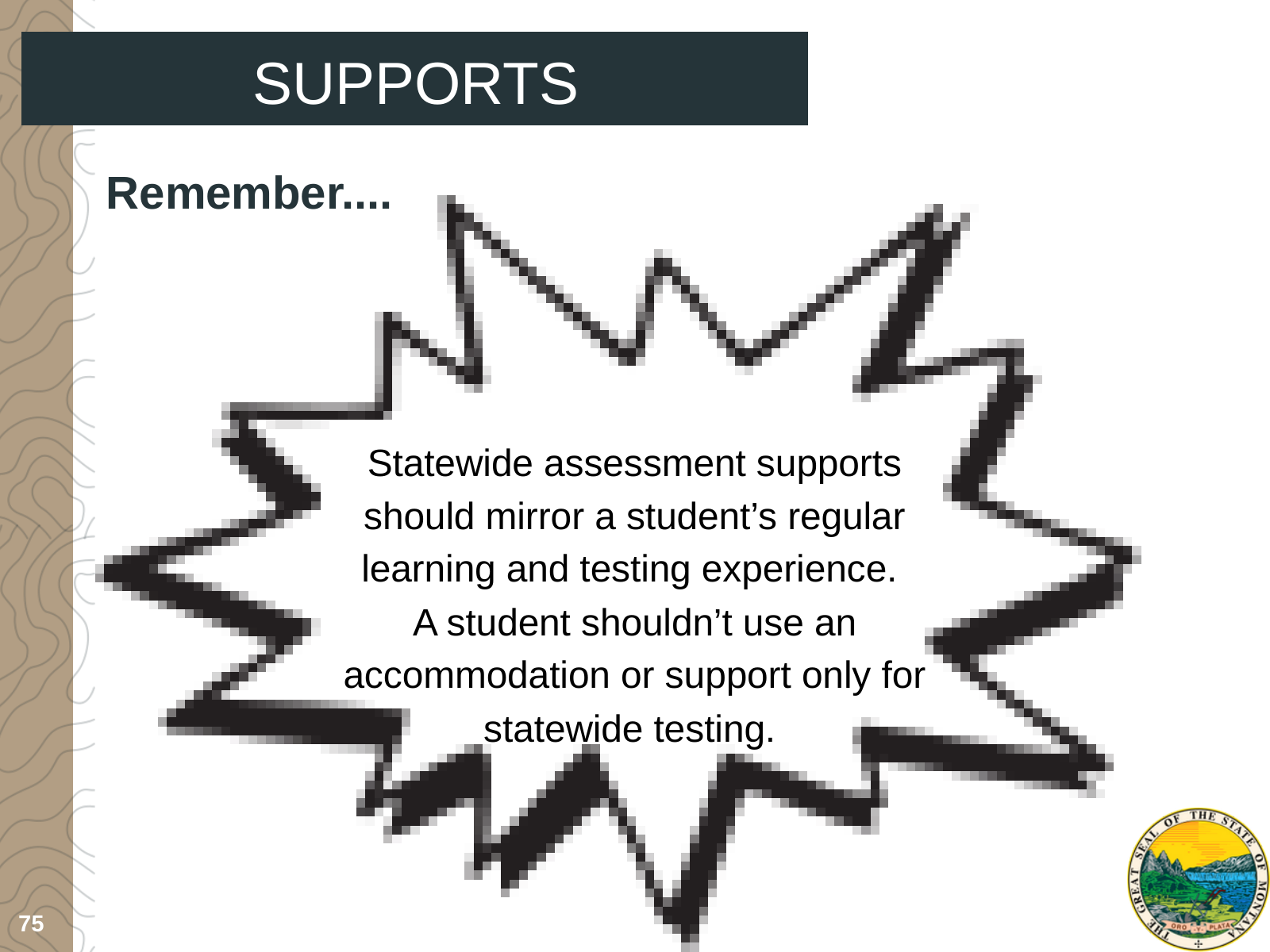

SUPPORTS

Remember....

Statewide assessment supports should mirror a student’s regular learning and testing experience.
A student shouldn’t use an accommodation or support only for statewide testing.

75